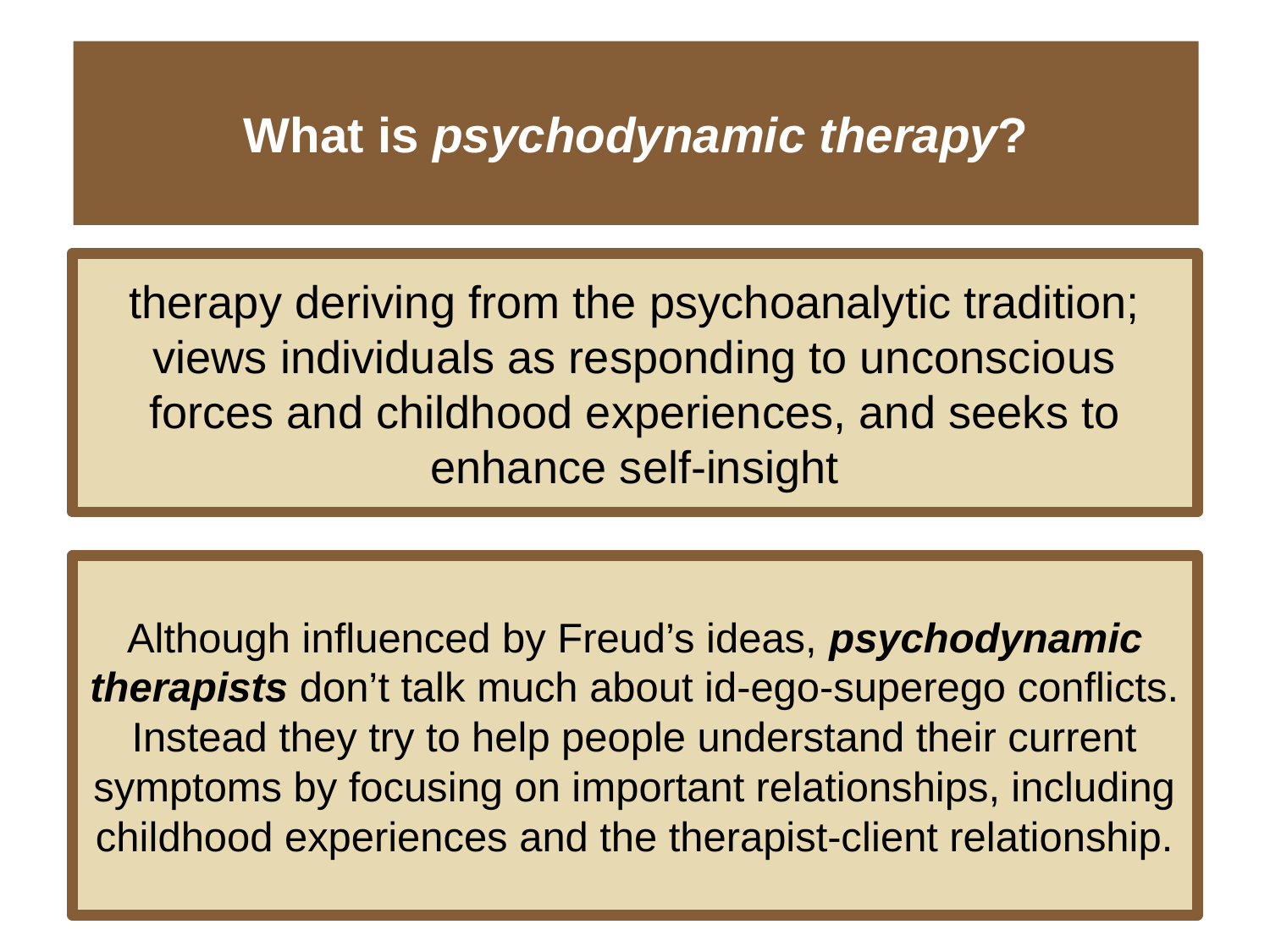

# What is psychodynamic therapy?
therapy deriving from the psychoanalytic tradition; views individuals as responding to unconscious forces and childhood experiences, and seeks to enhance self-insight
Although influenced by Freud’s ideas, psychodynamic therapists don’t talk much about id-ego-superego conflicts.
Instead they try to help people understand their current symptoms by focusing on important relationships, including childhood experiences and the therapist-client relationship.